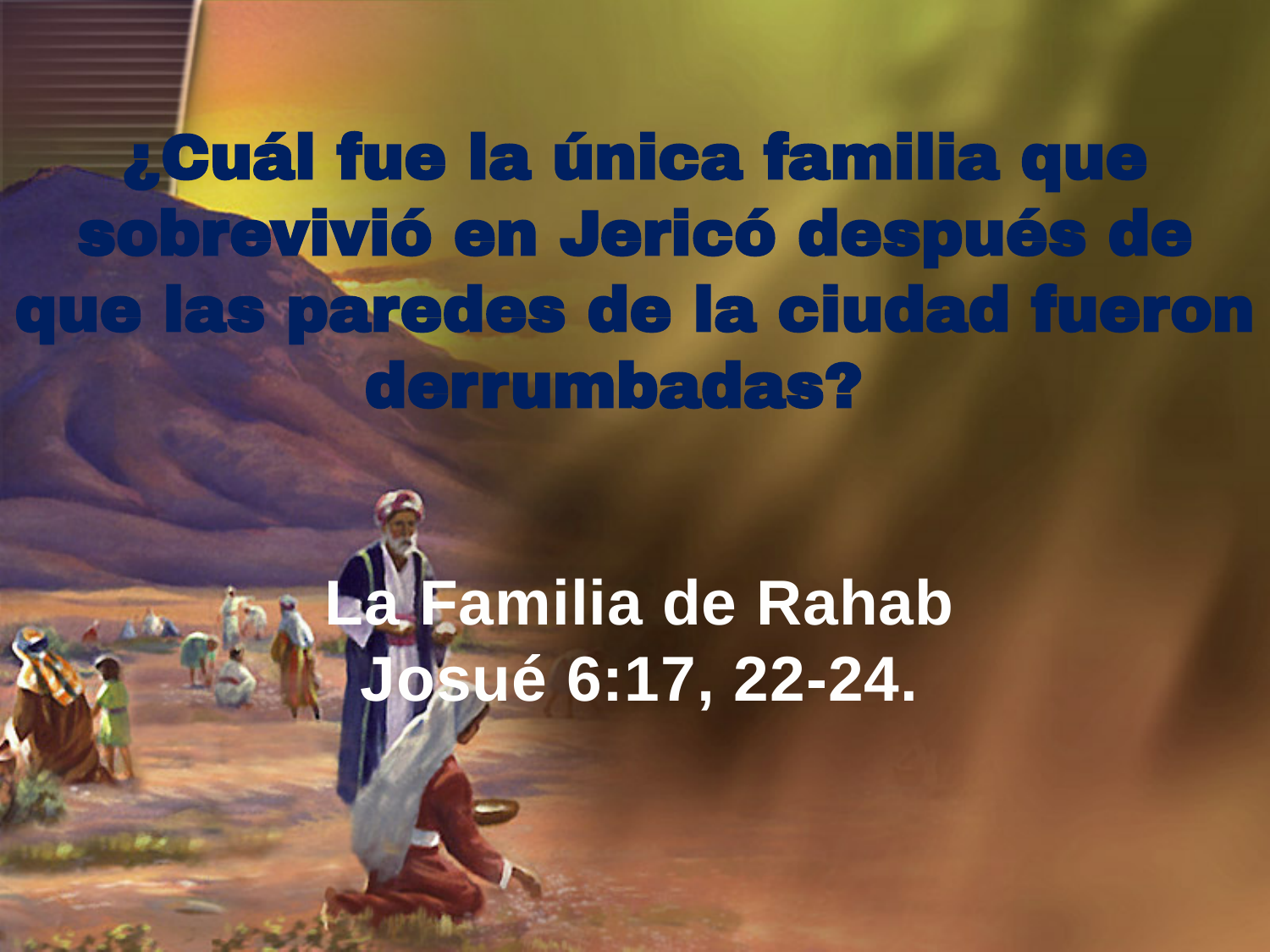

¿Cuál fue la única familia que sobrevivió en Jericó después de que las paredes de la ciudad fueron derrumbadas?
La Familia de Rahab
Josué 6:17, 22-24.